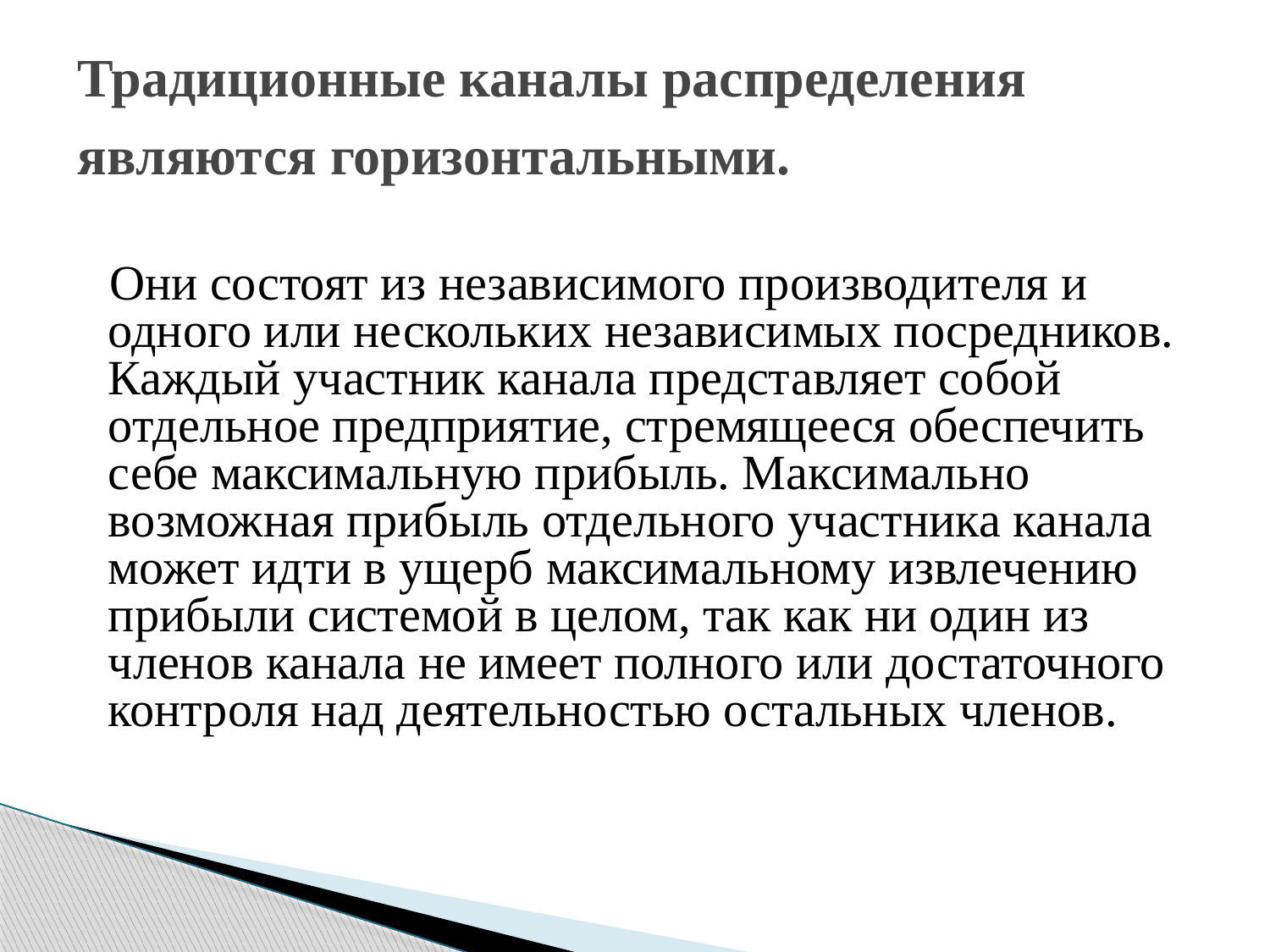

# Традиционные каналы распределения являются горизонтальными.
   Они состоят из независимого производителя и одного или нескольких независимых посредников. Каждый участник канала представляет собой отдельное предприятие, стремящееся обеспечить себе максимальную прибыль. Максимально возможная прибыль отдельного участника канала может идти в ущерб максимальному извлечению прибыли системой в целом, так как ни один из членов канала не имеет полного или достаточного контроля над деятельностью остальных членов.